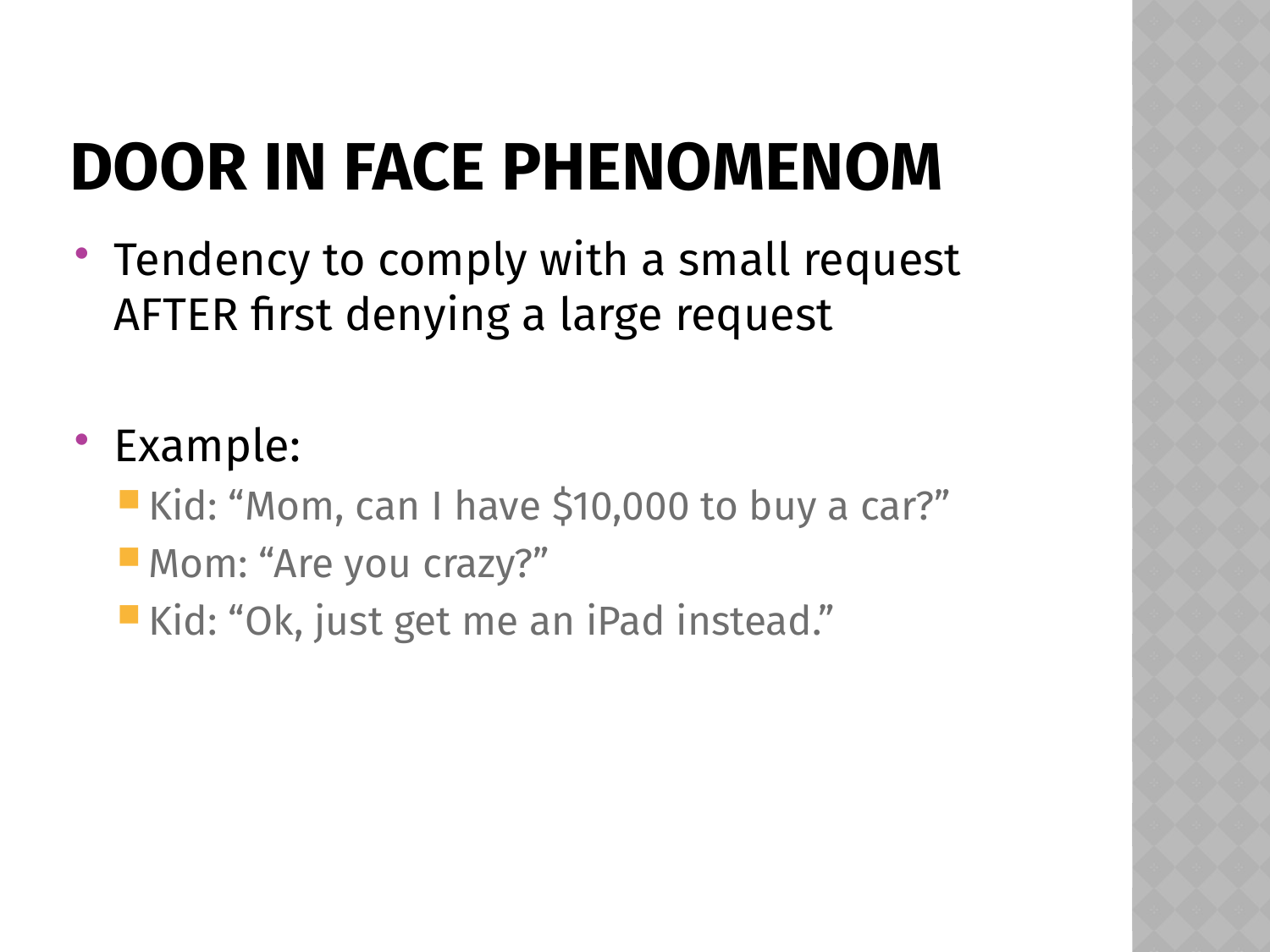

# Door in Face Phenomenom
Tendency to comply with a small request AFTER first denying a large request

Example:
Kid: “Mom, can I have $10,000 to buy a car?”
Mom: “Are you crazy?”
Kid: “Ok, just get me an iPad instead.”